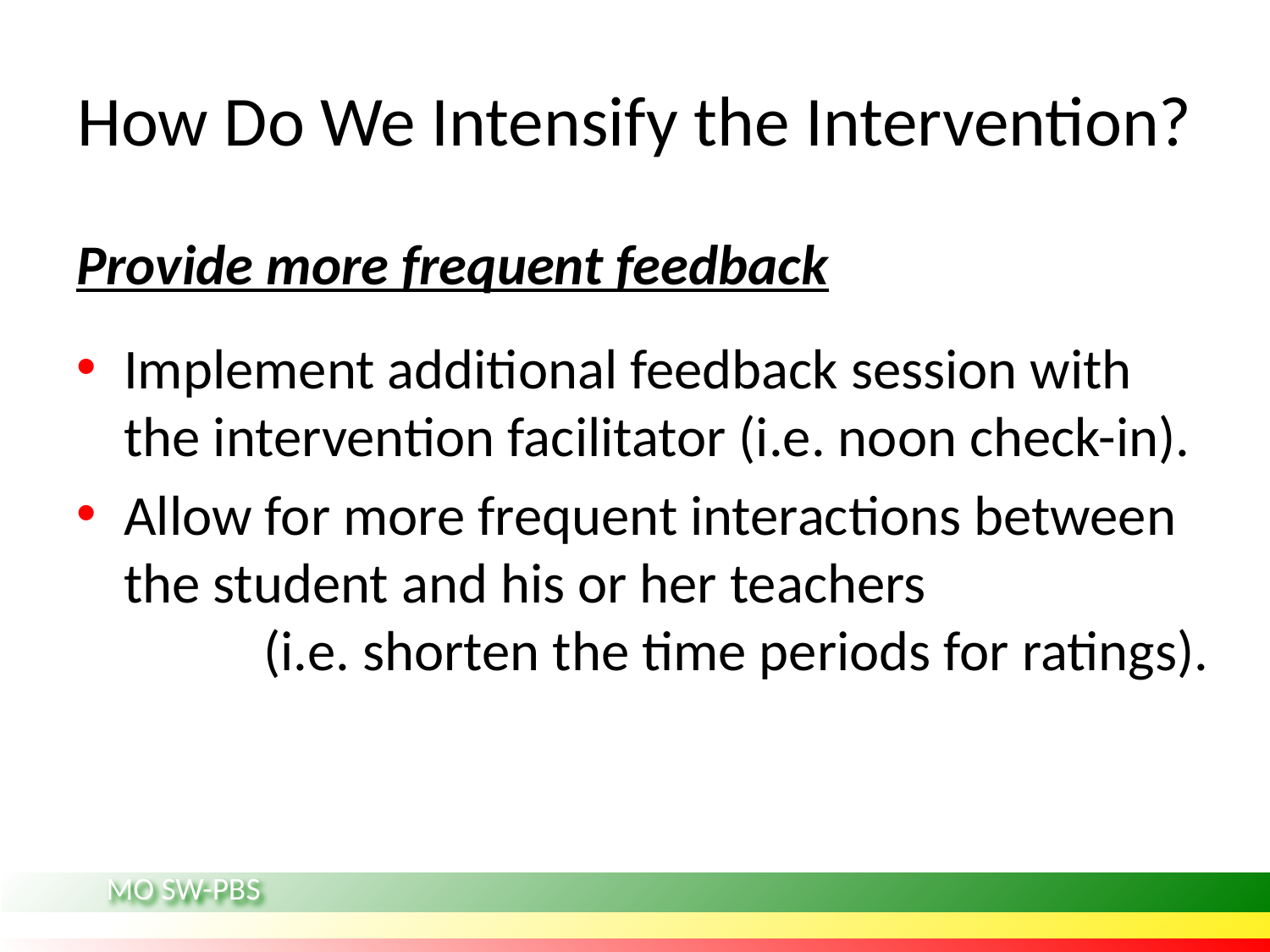

# How Do We Intensify the Intervention?
Provide more frequent feedback

Implement additional feedback session with the intervention facilitator (i.e. noon check-in).
Allow for more frequent interactions between the student and his or her teachers                                  (i.e. shorten the time periods for ratings).